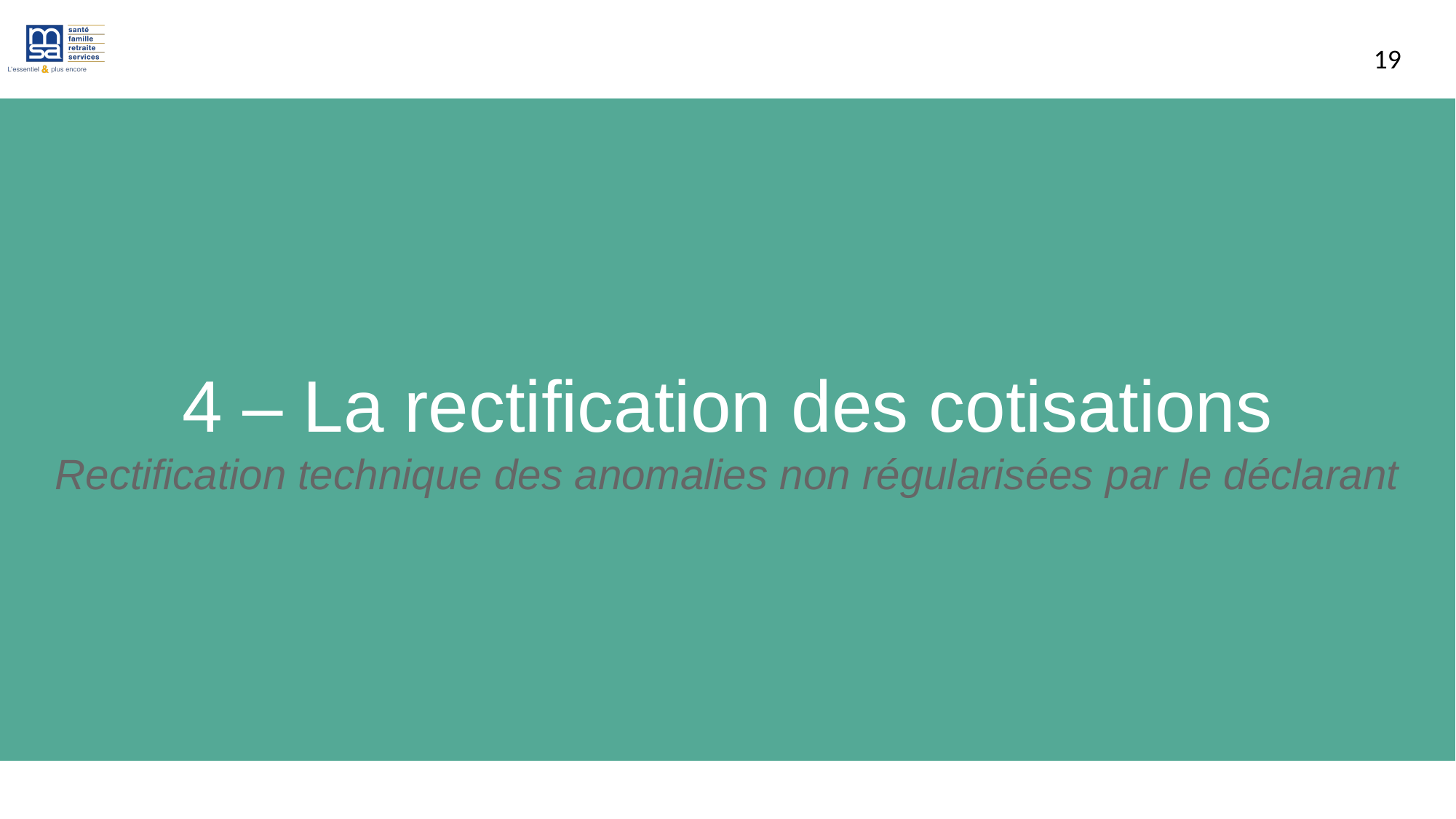

19
4 – La rectification des cotisations
Rectification technique des anomalies non régularisées par le déclarant
19